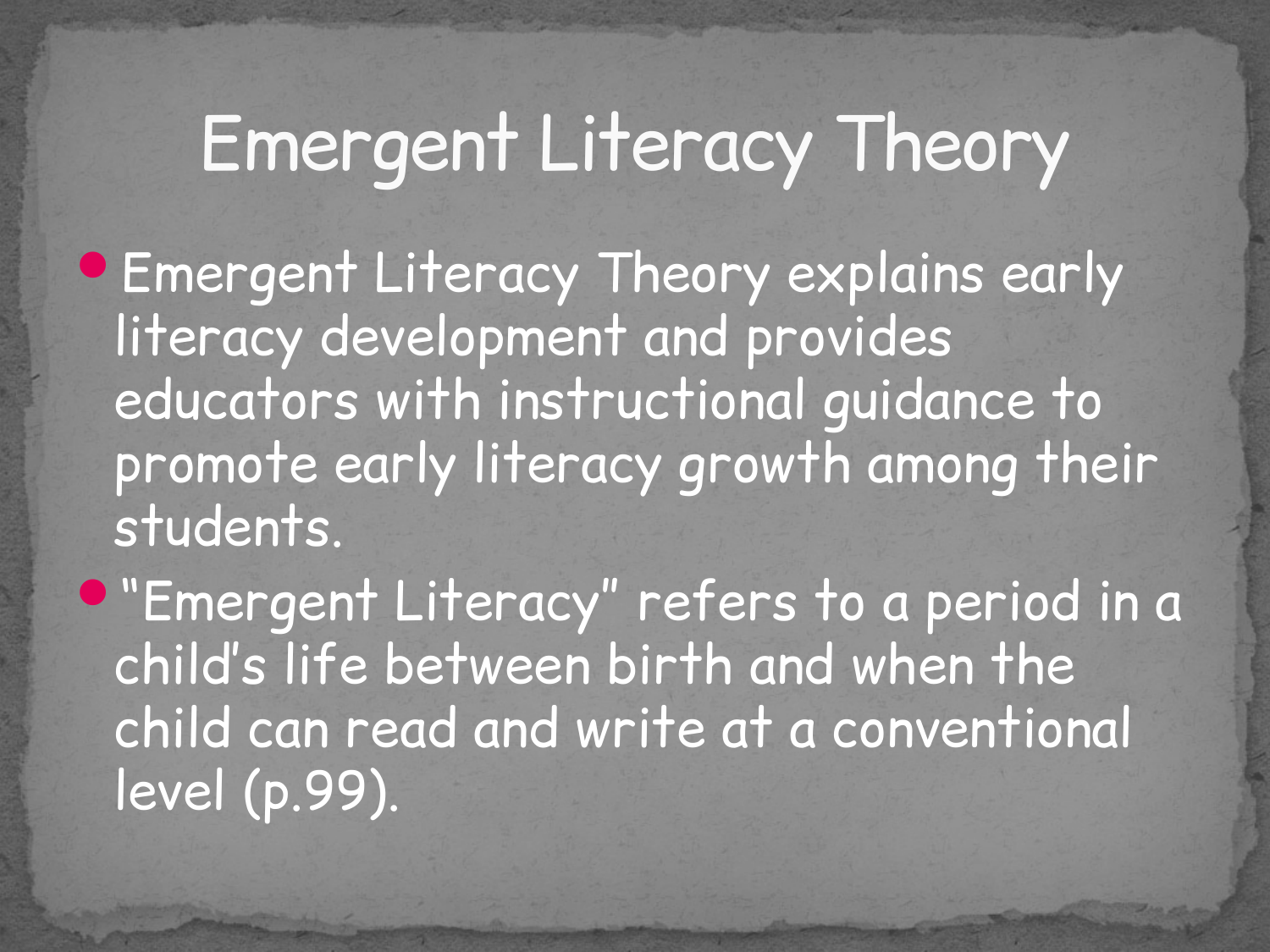

# Emergent Literacy Theory
Emergent Literacy Theory explains early literacy development and provides educators with instructional guidance to promote early literacy growth among their students.
“Emergent Literacy” refers to a period in a child’s life between birth and when the child can read and write at a conventional level (p.99).